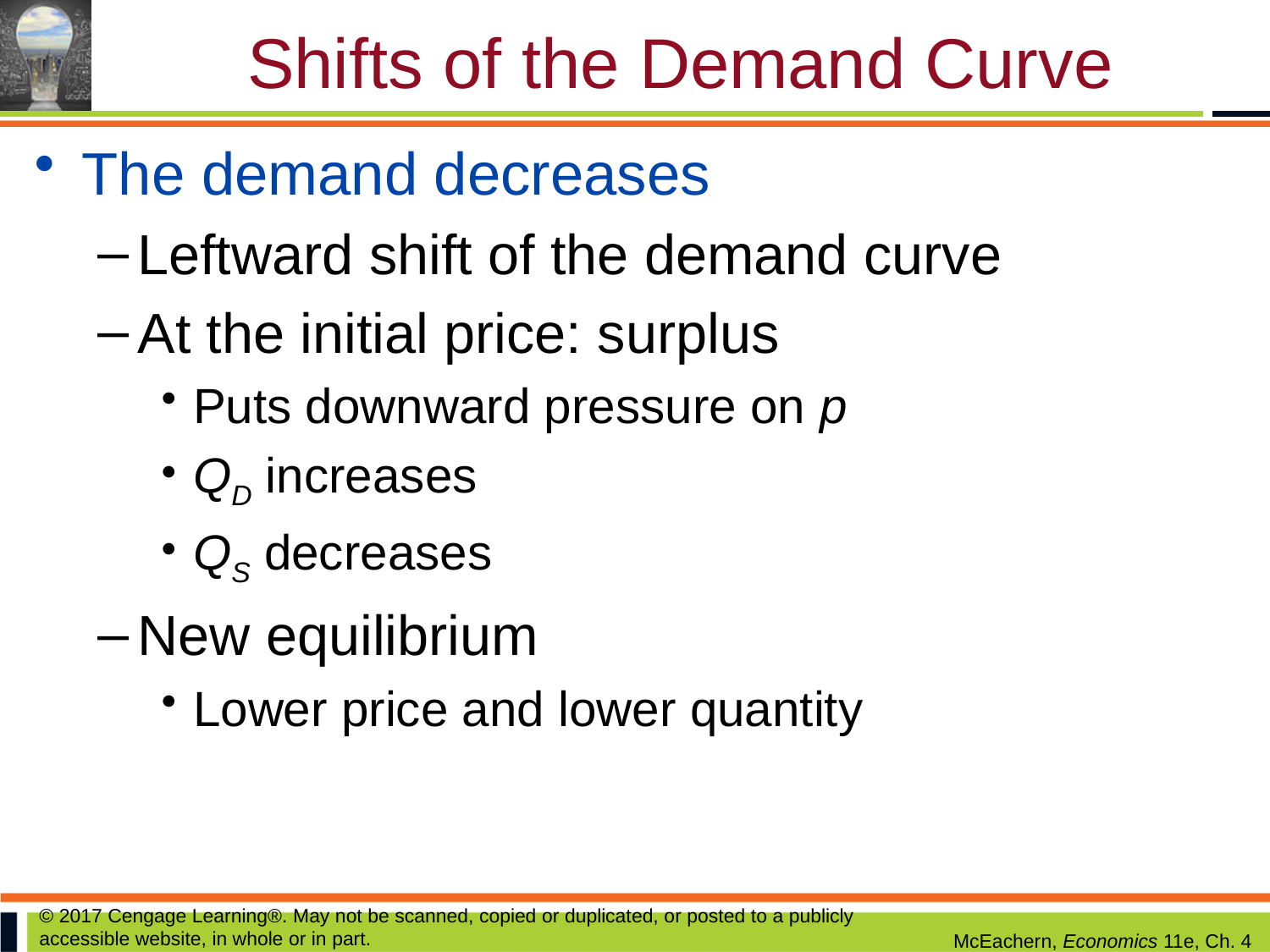

# Shifts of the Demand Curve
The demand decreases
Leftward shift of the demand curve
At the initial price: surplus
Puts downward pressure on p
QD increases
QS decreases
New equilibrium
Lower price and lower quantity
© 2017 Cengage Learning®. May not be scanned, copied or duplicated, or posted to a publicly accessible website, in whole or in part.